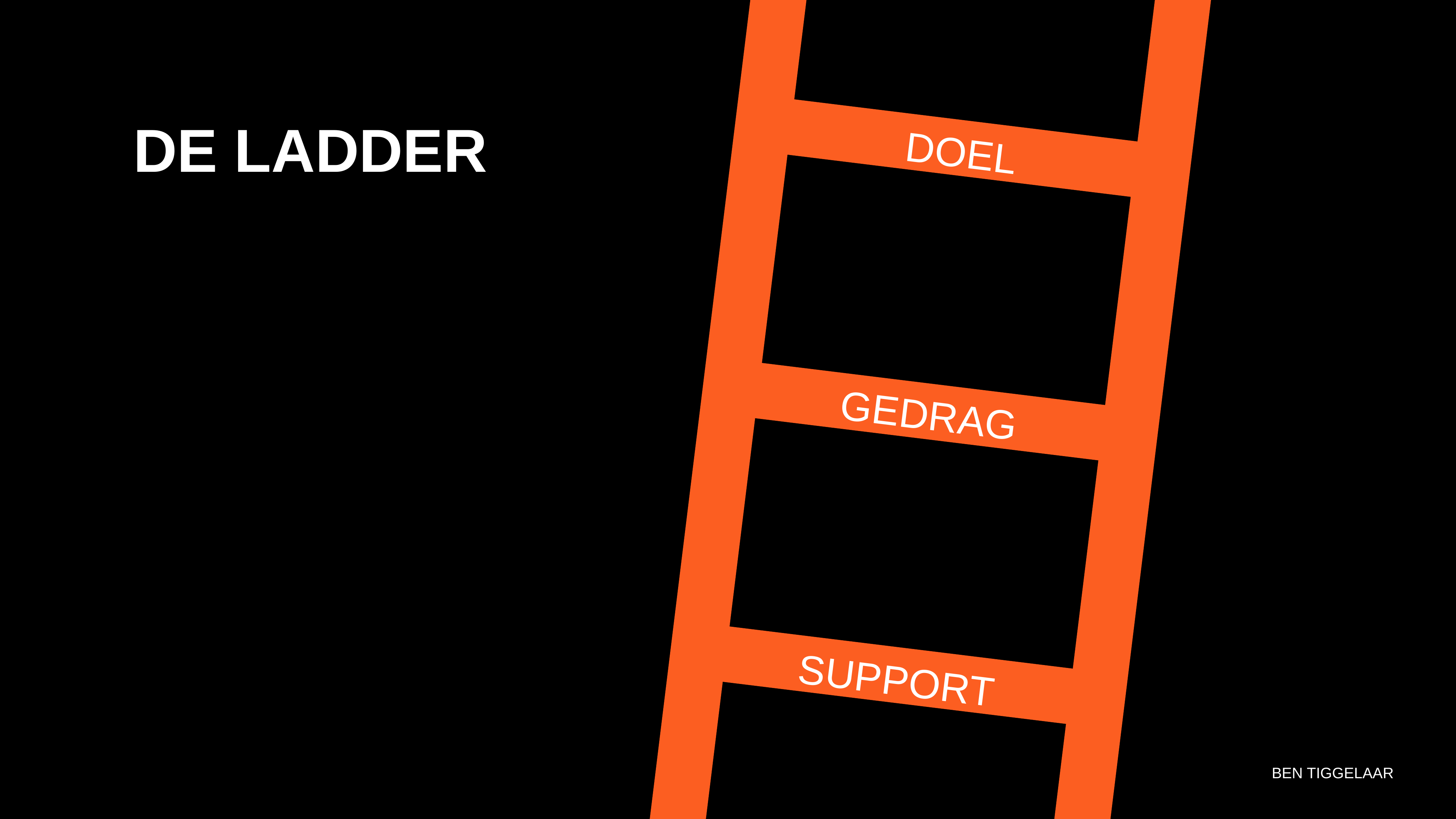

DE LADDER
DOEL
GEDRAG
SUPPORT
BEN TIGGELAAR